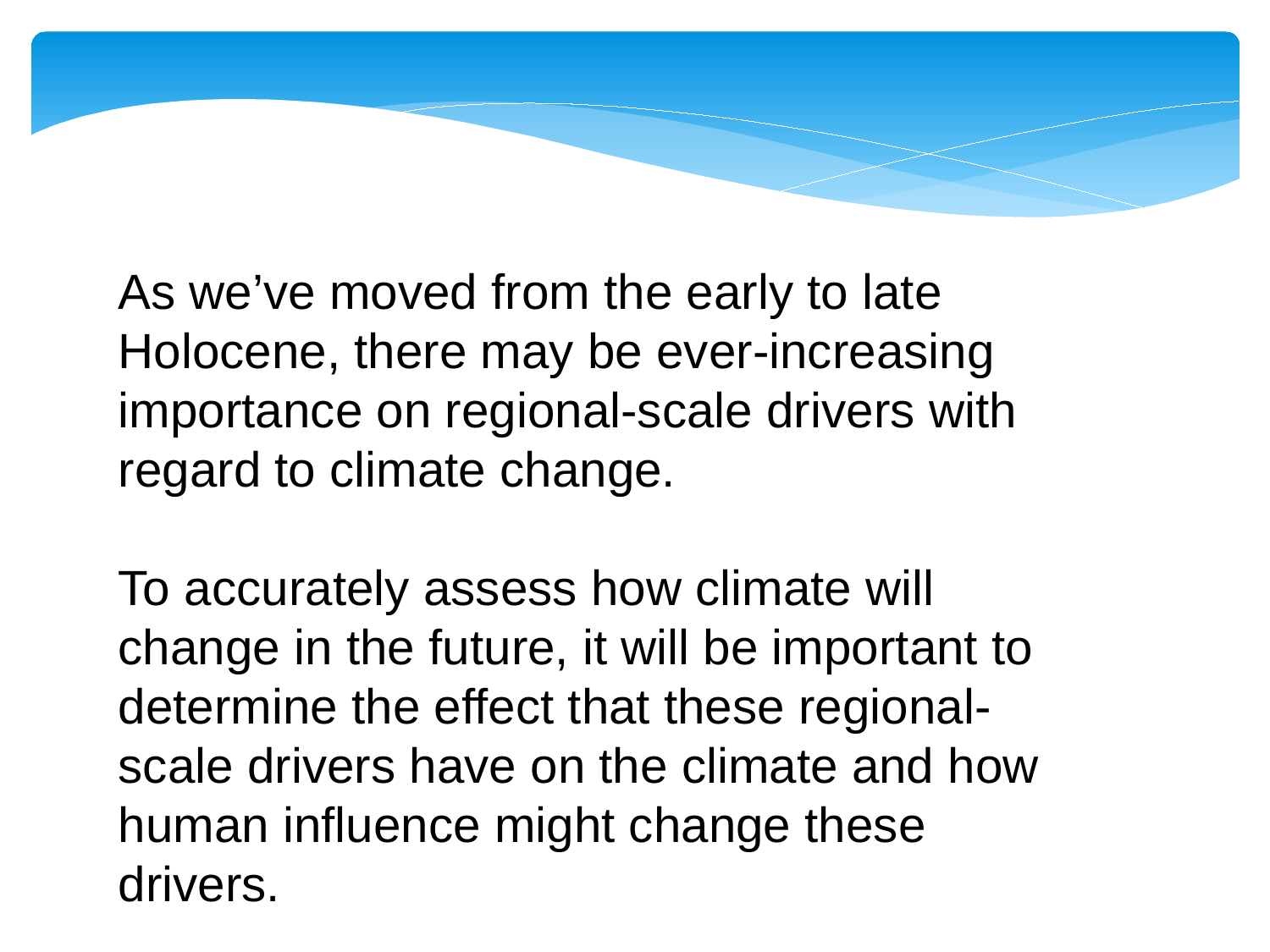

As we’ve moved from the early to late Holocene, there may be ever-increasing importance on regional-scale drivers with regard to climate change.

To accurately assess how climate will change in the future, it will be important to determine the effect that these regional-scale drivers have on the climate and how human influence might change these drivers.